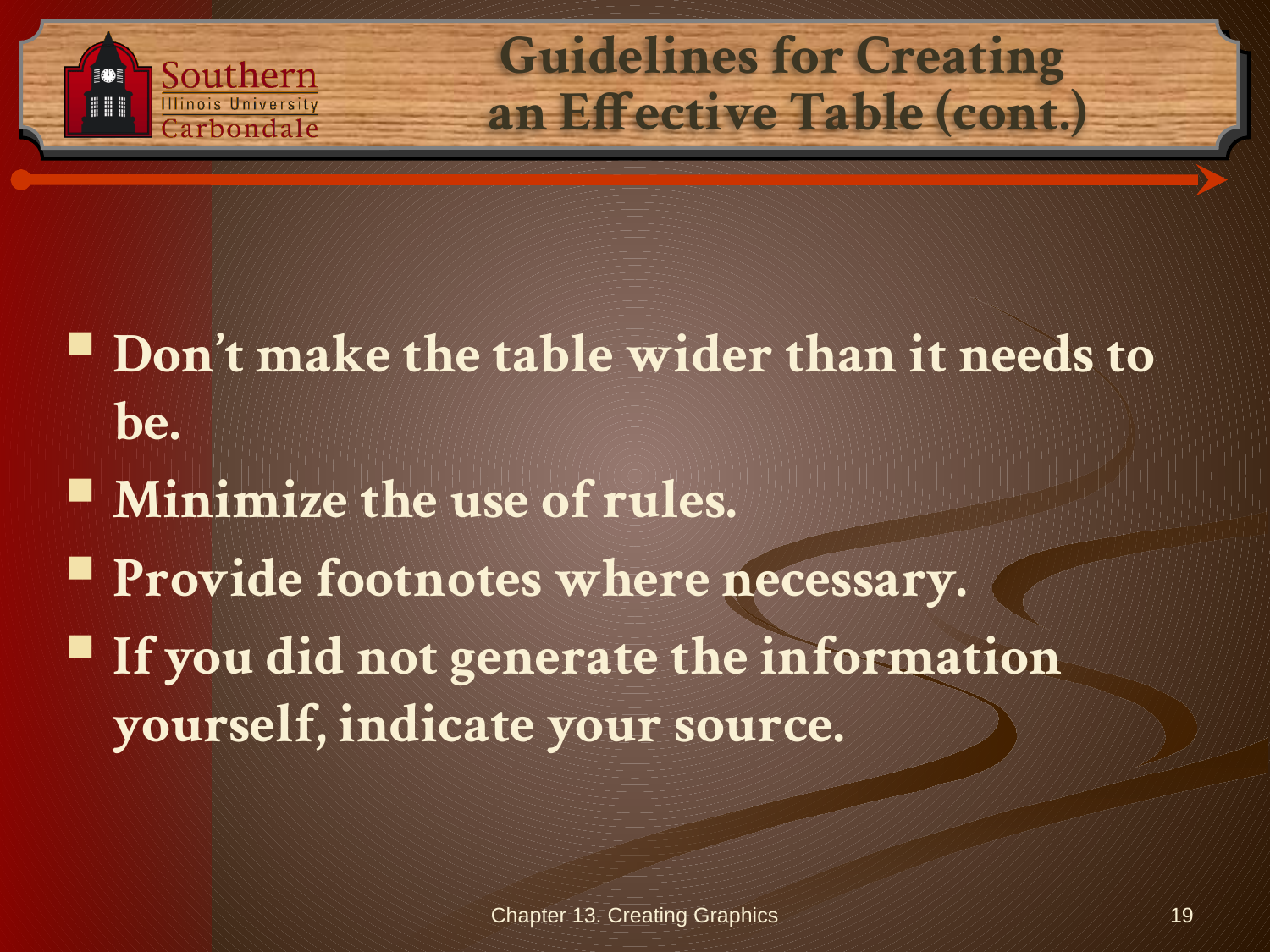

# Guidelines for Creating an Effective Table (cont.)
Don’t make the table wider than it needs to be.
Minimize the use of rules.
Provide footnotes where necessary.
If you did not generate the information yourself, indicate your source.
Chapter 13. Creating Graphics
19